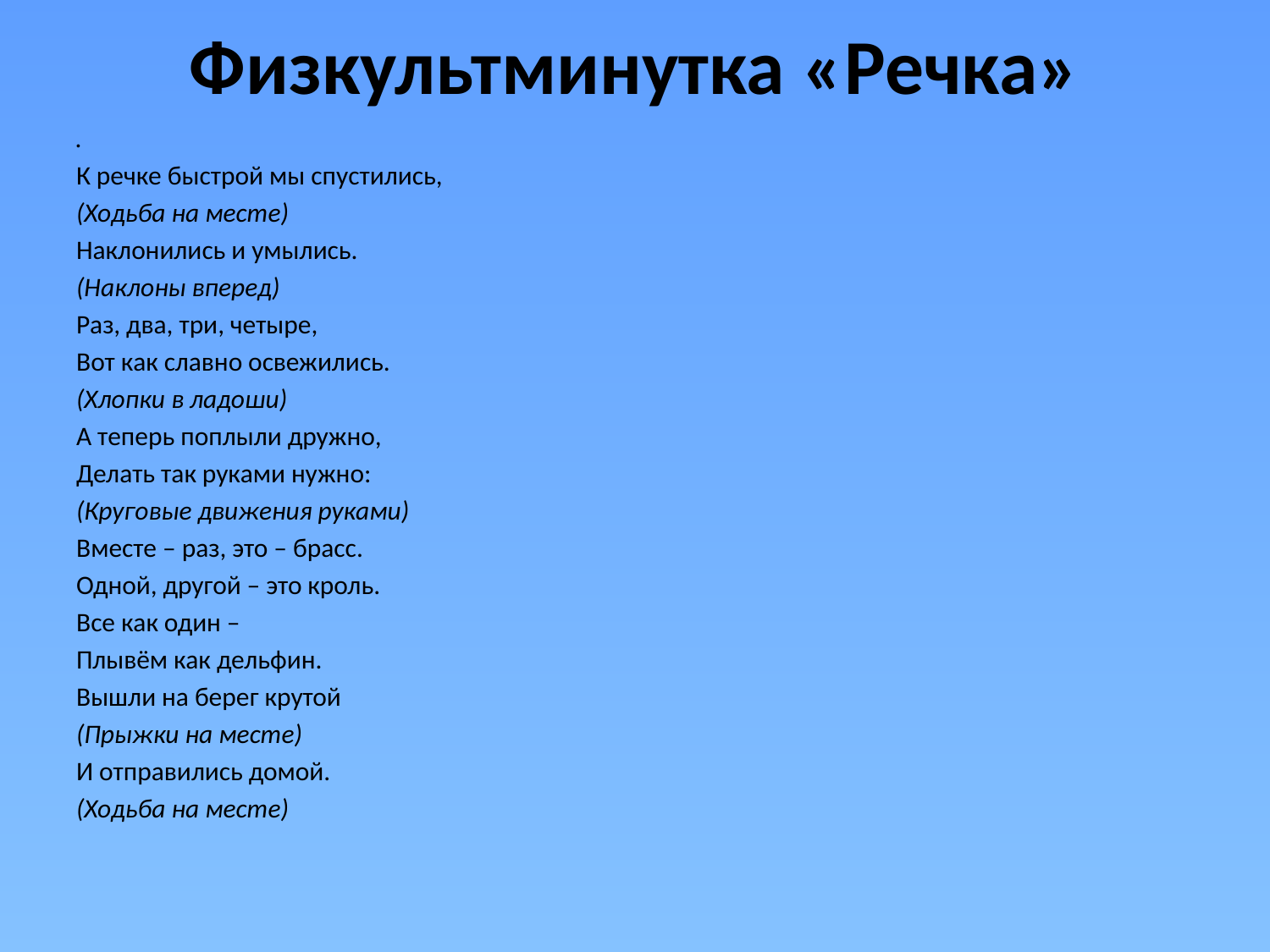

# Физкультминутка «Речка»

К речке быстрой мы спустились,
(Ходьба на месте)
Наклонились и умылись.
(Наклоны вперед)
Раз, два, три, четыре,
Вот как славно освежились.
(Хлопки в ладоши)
А теперь поплыли дружно,
Делать так руками нужно:
(Круговые движения руками)
Вместе – раз, это – брасс.
Одной, другой – это кроль.
Все как один –
Плывём как дельфин.
Вышли на берег крутой
(Прыжки на месте)
И отправились домой.
(Ходьба на месте)